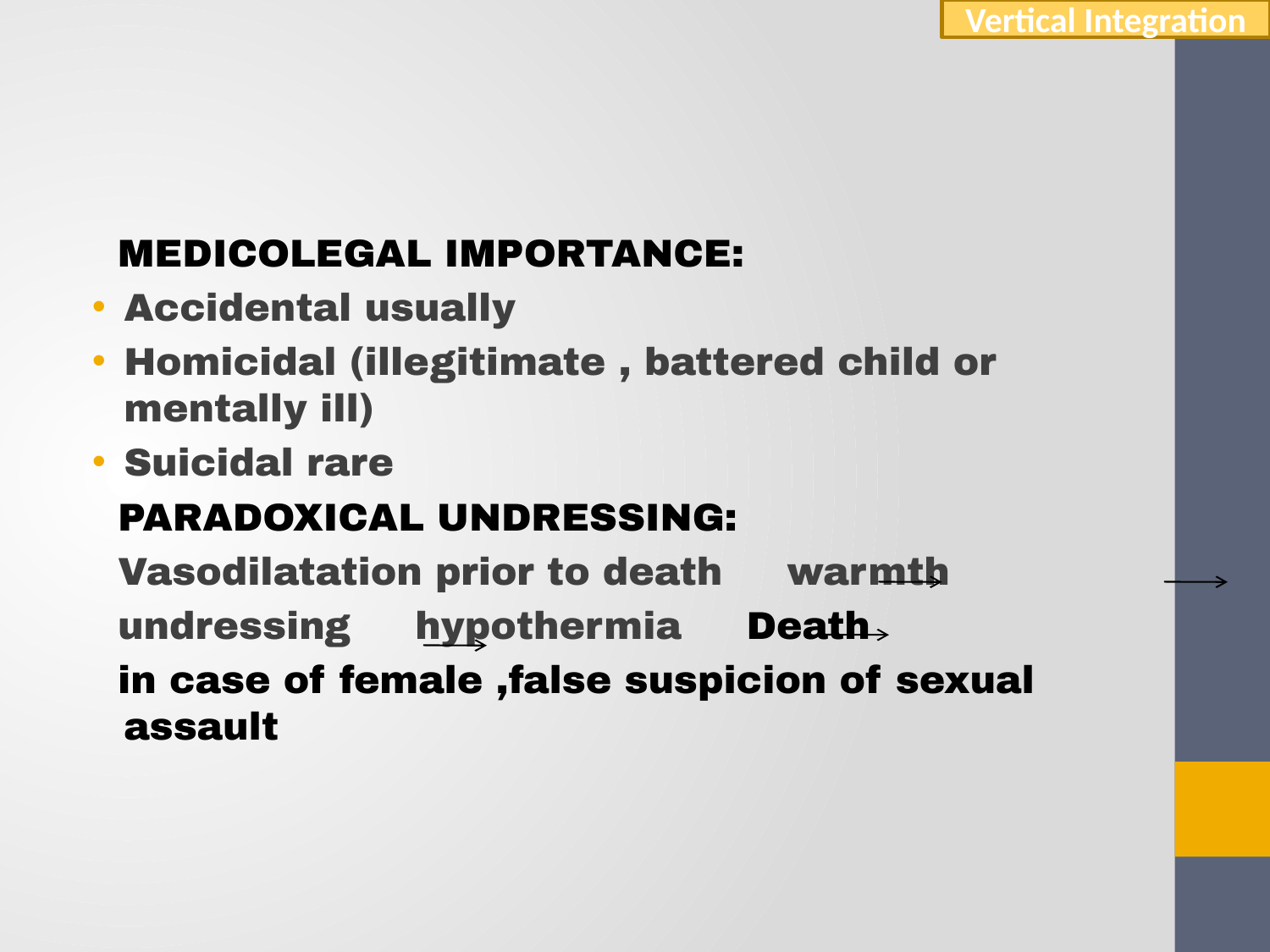

Vertical Integration
#
  MEDICOLEGAL IMPORTANCE:
Accidental usually
Homicidal (illegitimate , battered child or mentally ill)
Suicidal rare
  PARADOXICAL UNDRESSING:
  Vasodilatation prior to death     warmth
  undressing     hypothermia     Death
  in case of female ,false suspicion of sexual assault